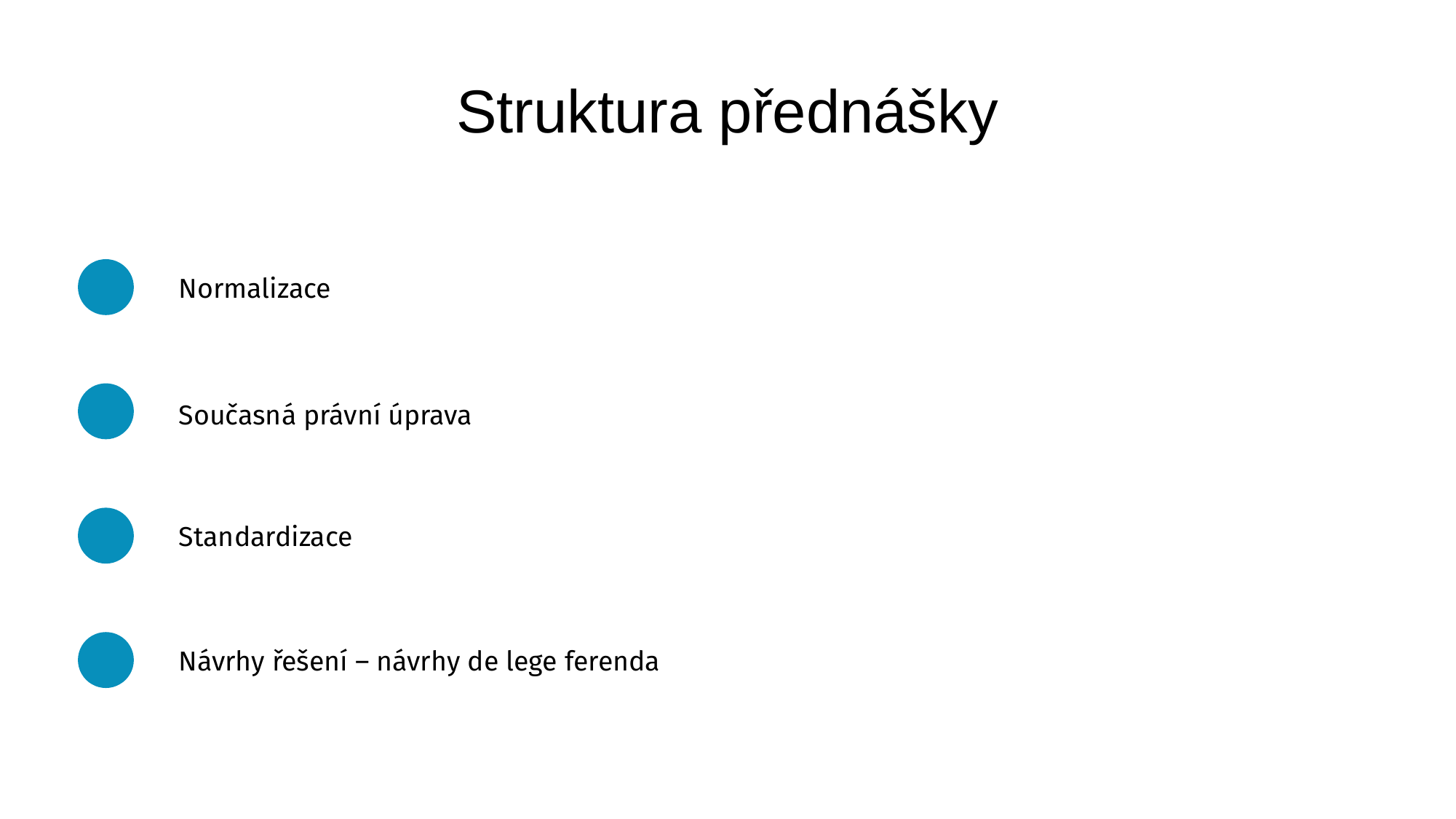

Struktura přednášky
Normalizace

Současná právní úprava

Standardizace

Návrhy řešení – návrhy de lege ferenda